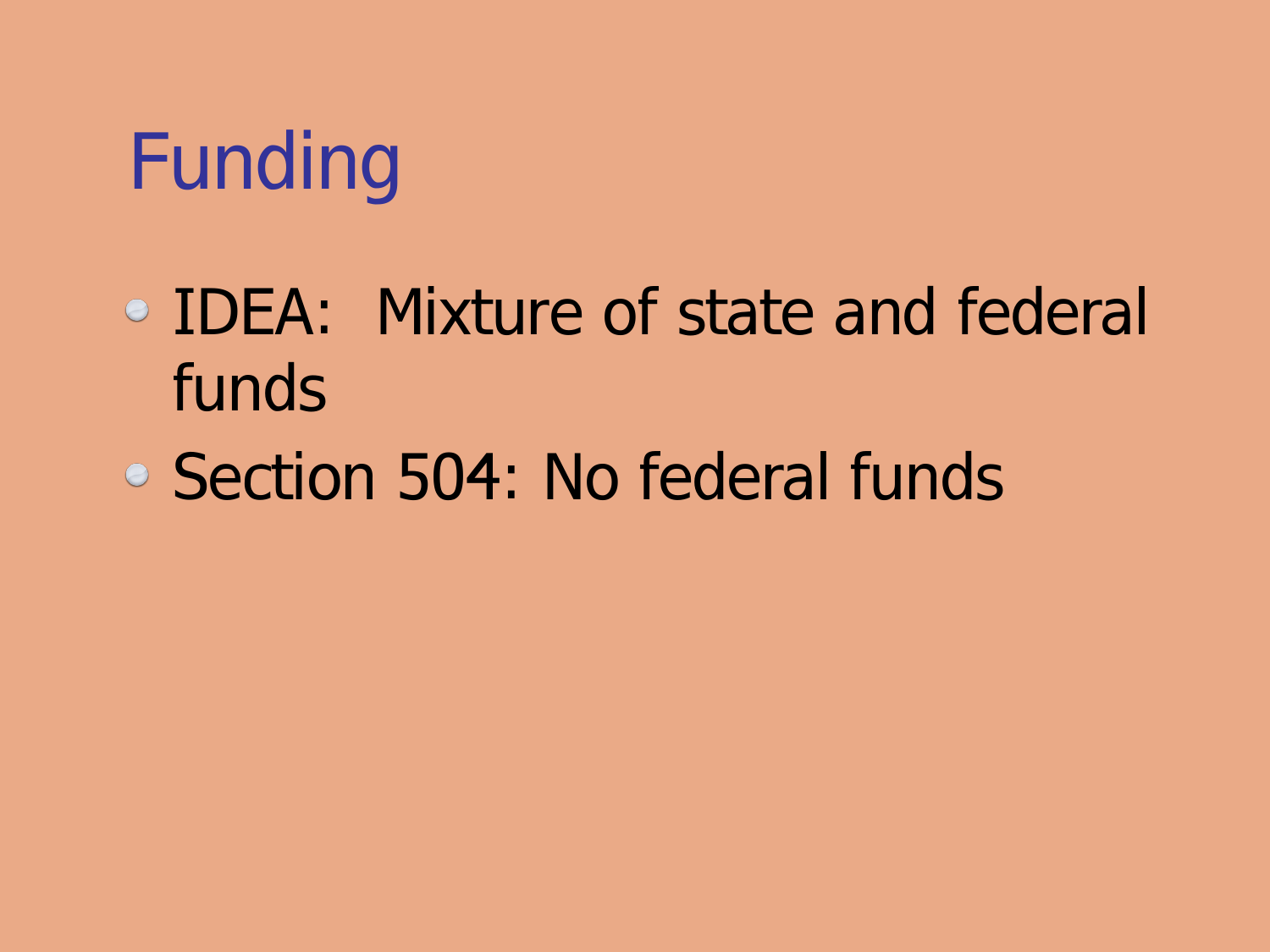

# Funding
IDEA:  Mixture of state and federal funds
Section 504: No federal funds
62